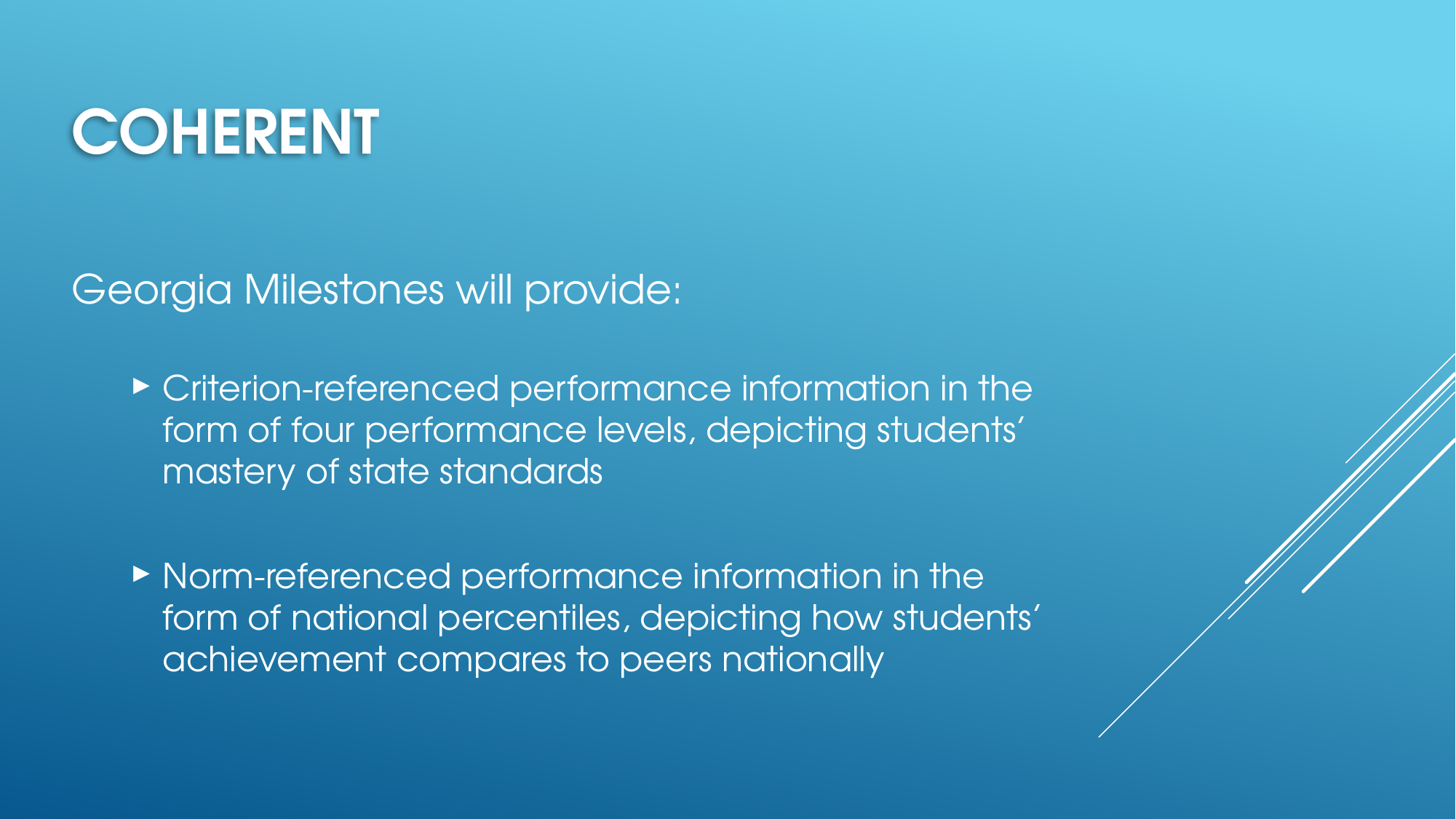

# COHERENT
Georgia Milestones will provide:

Criterion-referenced performance information in the form of four performance levels, depicting students’ mastery of state standards

Norm-referenced performance information in the form of national percentiles, depicting how students’ achievement compares to peers nationally